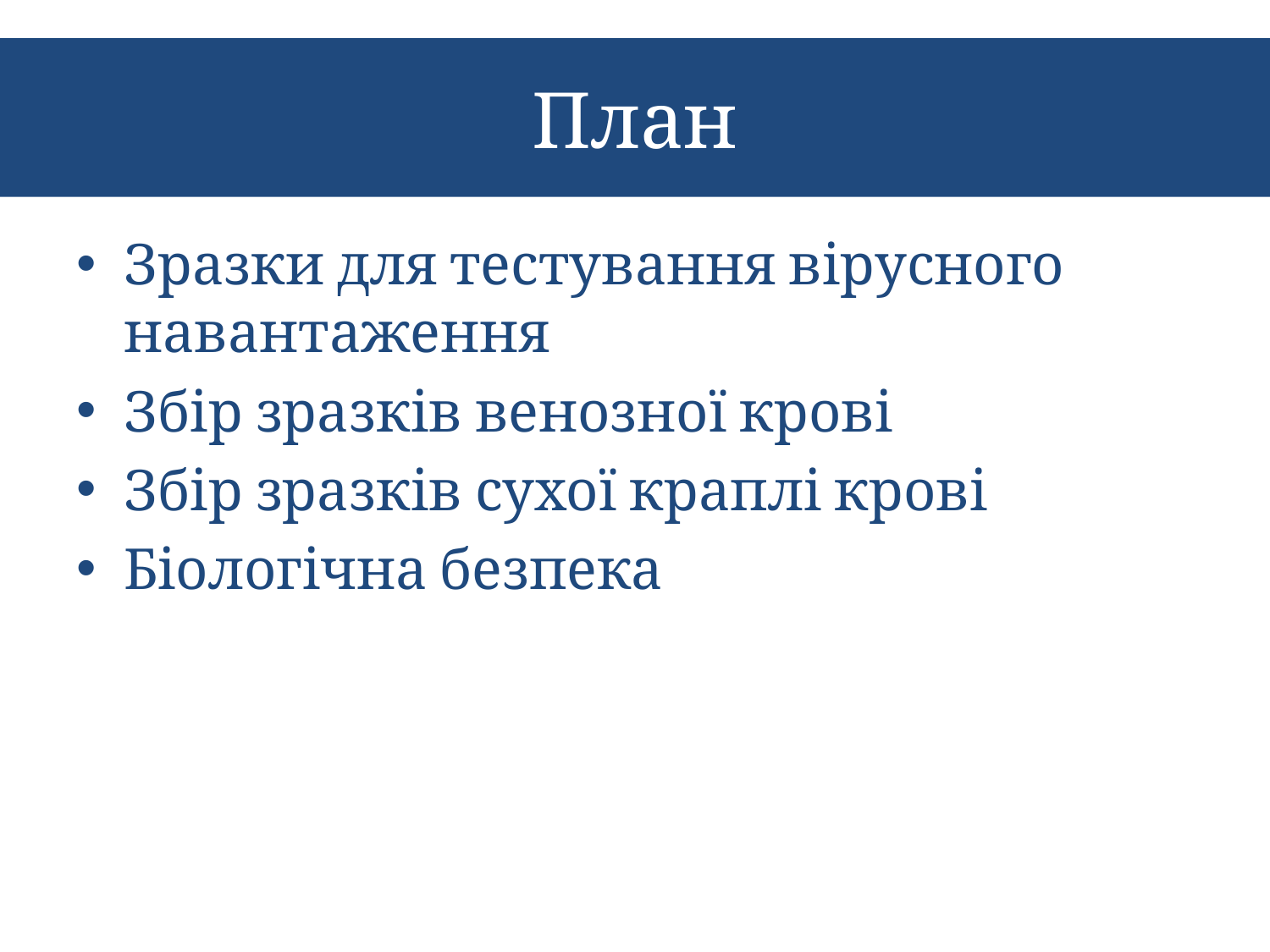

# План
Зразки для тестування вірусного навантаження
Збір зразків венозної крові
Збір зразків сухої краплі крові
Біологічна безпека